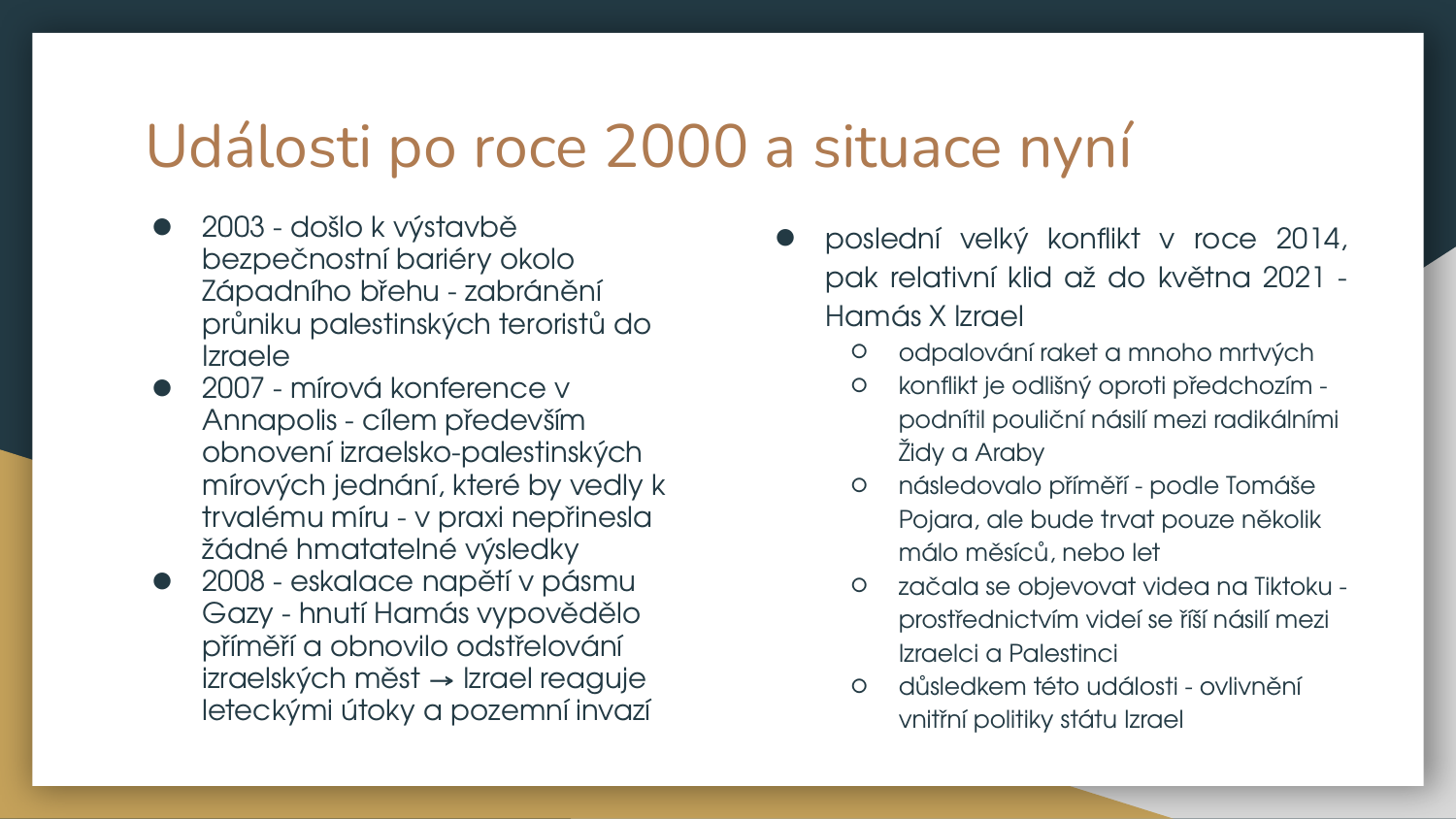

# Události po roce 2000 a situace nyní
2003 - došlo k výstavbě bezpečnostní bariéry okolo Západního břehu - zabránění průniku palestinských teroristů do Izraele
2007 - mírová konference v Annapolis - cílem především obnovení izraelsko-palestinských mírových jednání, které by vedly k trvalému míru - v praxi nepřinesla žádné hmatatelné výsledky
2008 - eskalace napětí v pásmu Gazy - hnutí Hamás vypovědělo příměří a obnovilo odstřelování izraelských měst → Izrael reaguje leteckými útoky a pozemní invazí

poslední velký konflikt v roce 2014, pak relativní klid až do května 2021 - Hamás X Izrael
odpalování raket a mnoho mrtvých
konflikt je odlišný oproti předchozím - podnítil pouliční násilí mezi radikálními Židy a Araby
následovalo příměří - podle Tomáše Pojara, ale bude trvat pouze několik málo měsíců, nebo let
začala se objevovat videa na Tiktoku - prostřednictvím videí se říší násilí mezi Izraelci a Palestinci
důsledkem této události - ovlivnění vnitřní politiky státu Izrael